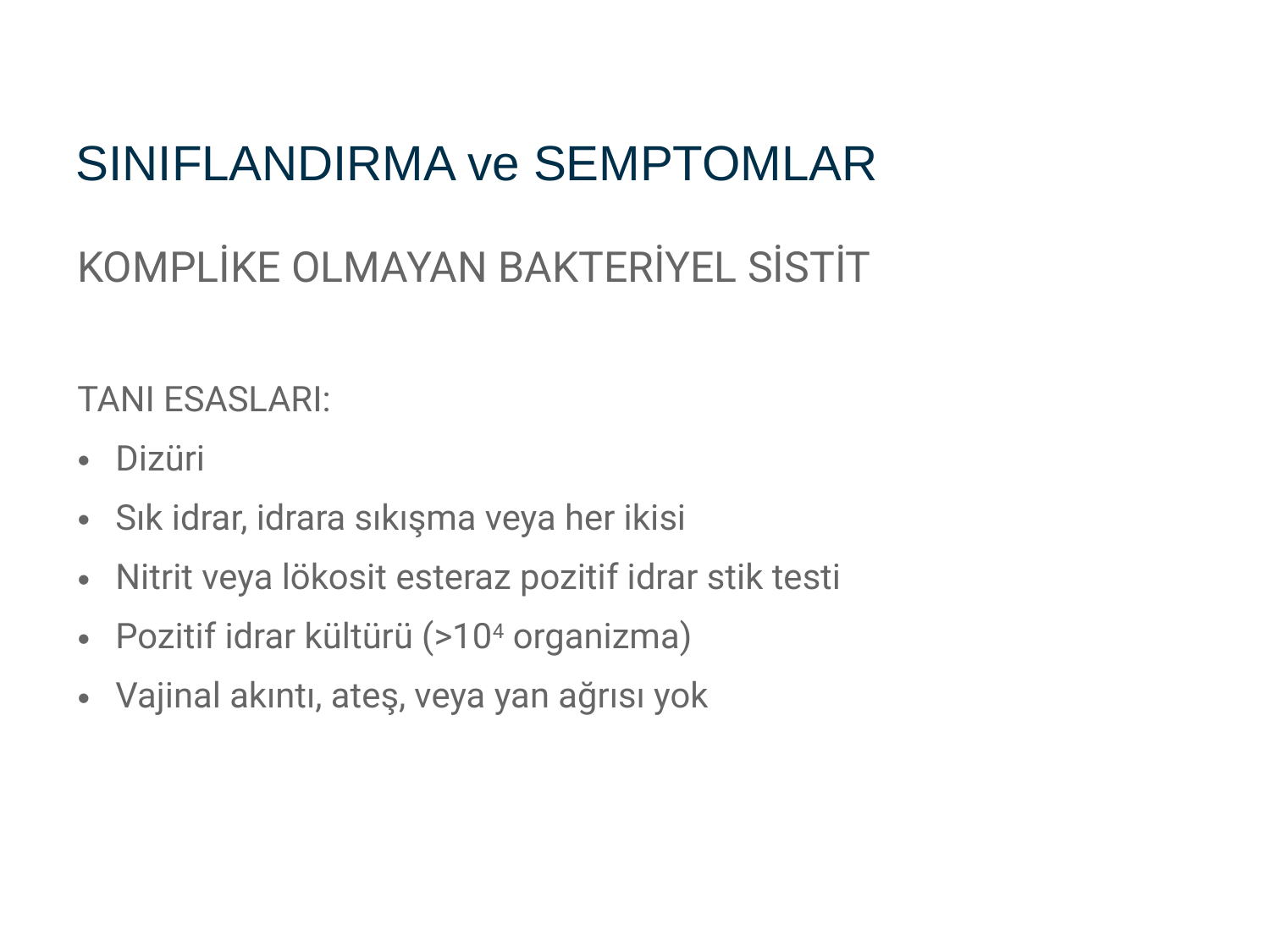

SINIFLANDIRMA ve SEMPTOMLAR
KOMPLİKE OLMAYAN BAKTERİYEL SİSTİT

TANI ESASLARI:
Dizüri
Sık idrar, idrara sıkışma veya her ikisi
Nitrit veya lökosit esteraz pozitif idrar stik testi
Pozitif idrar kültürü (>104 organizma)
Vajinal akıntı, ateş, veya yan ağrısı yok